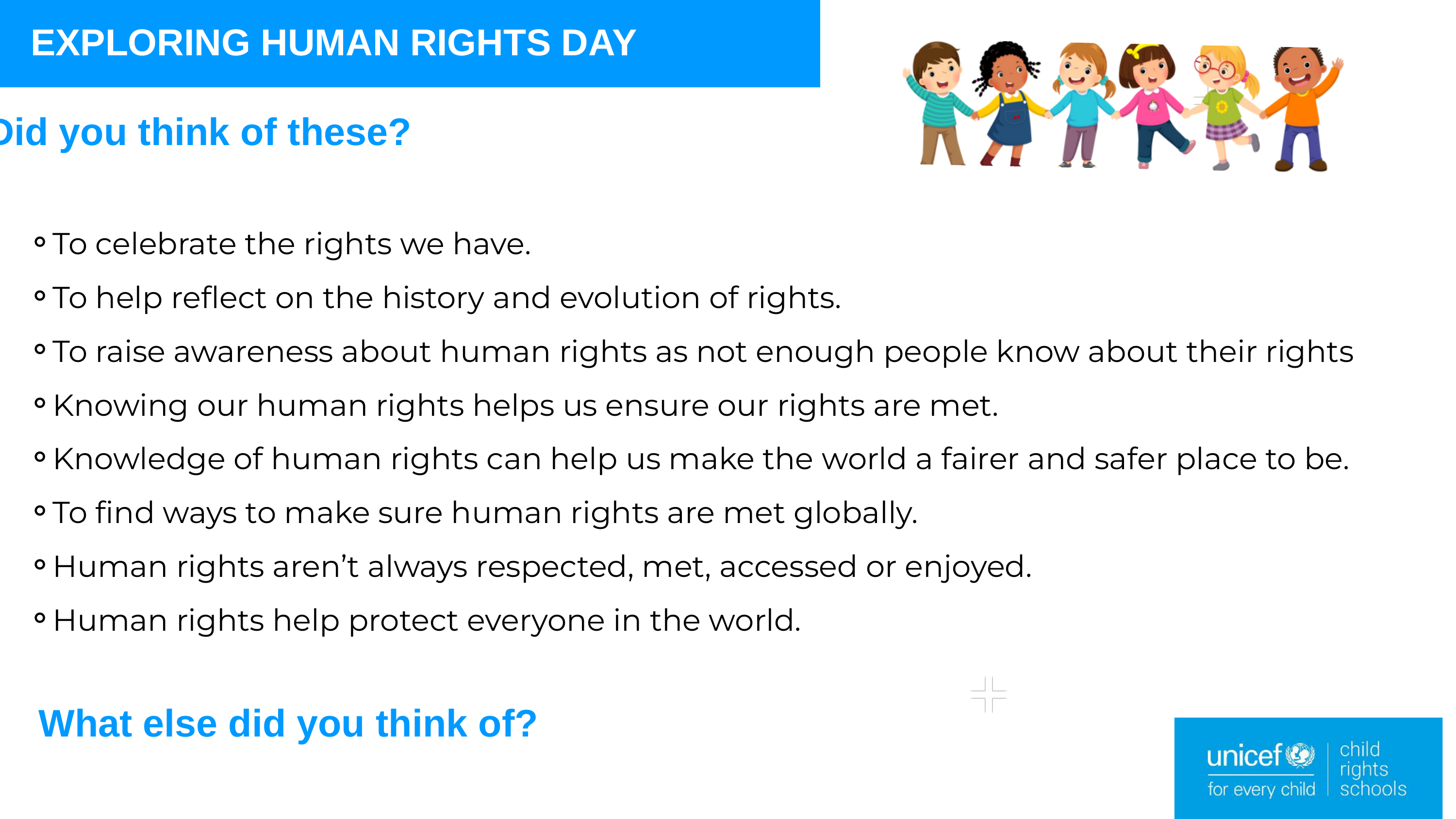

EXPLORING HUMAN RIGHTS DAY

Did you think of these?

To celebrate the rights we have.
To help reflect on the history and evolution of rights.
To raise awareness about human rights as not enough people know about their rights
Knowing our human rights helps us ensure our rights are met.
Knowledge of human rights can help us make the world a fairer and safer place to be.
To find ways to make sure human rights are met globally.
Human rights aren’t always respected, met, accessed or enjoyed.
Human rights help protect everyone in the world.

What else did you think of?